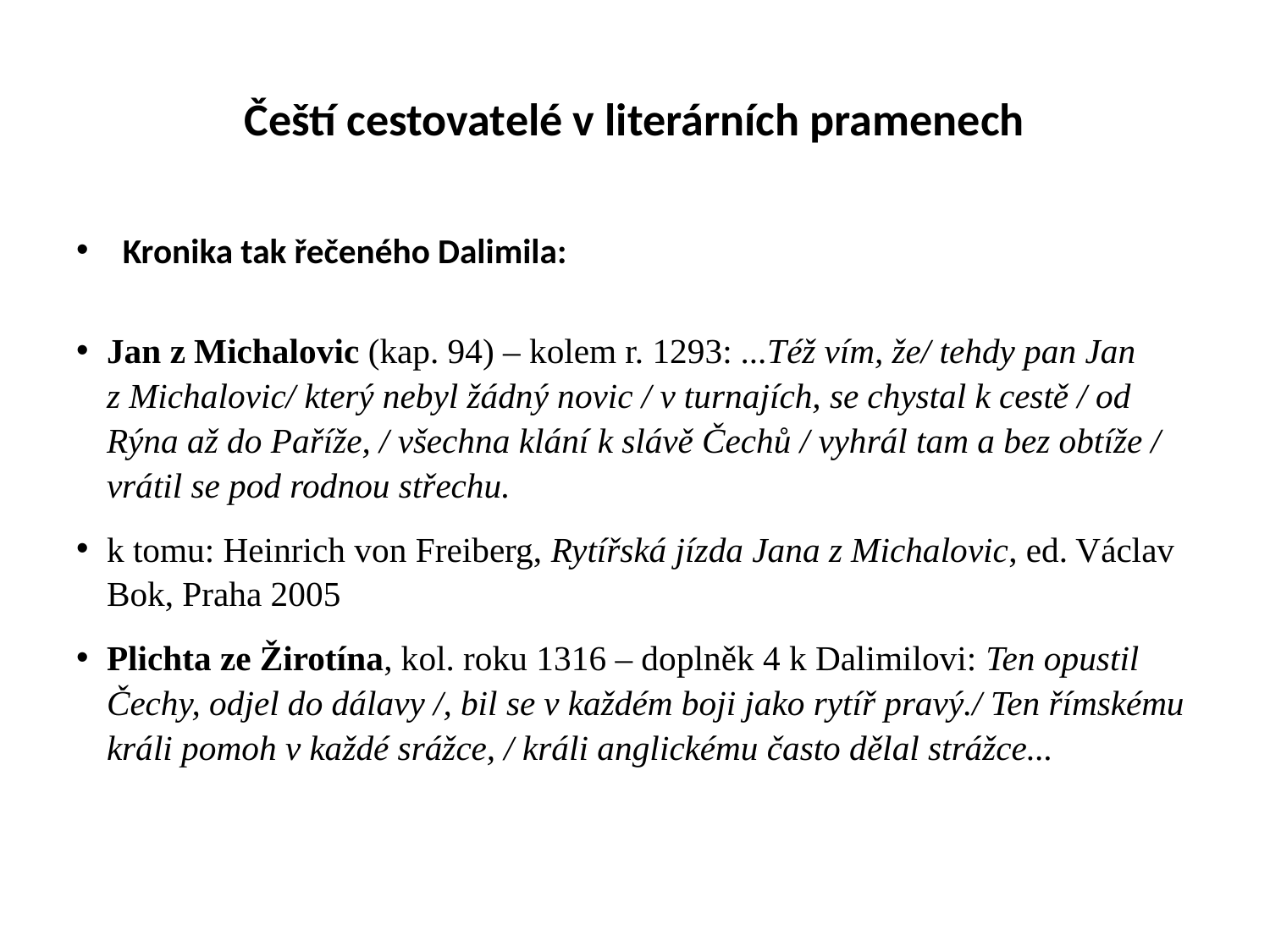

# Čeští cestovatelé v literárních pramenech
Kronika tak řečeného Dalimila:

Jan z Michalovic (kap. 94) – kolem r. 1293: ...Též vím, že/ tehdy pan Jan z Michalovic/ který nebyl žádný novic / v turnajích, se chystal k cestě / od Rýna až do Paříže, / všechna klání k slávě Čechů / vyhrál tam a bez obtíže / vrátil se pod rodnou střechu.
k tomu: Heinrich von Freiberg, Rytířská jízda Jana z Michalovic, ed. Václav Bok, Praha 2005
Plichta ze Žirotína, kol. roku 1316 – doplněk 4 k Dalimilovi: Ten opustil Čechy, odjel do dálavy /, bil se v každém boji jako rytíř pravý./ Ten římskému králi pomoh v každé srážce, / králi anglickému často dělal strážce...